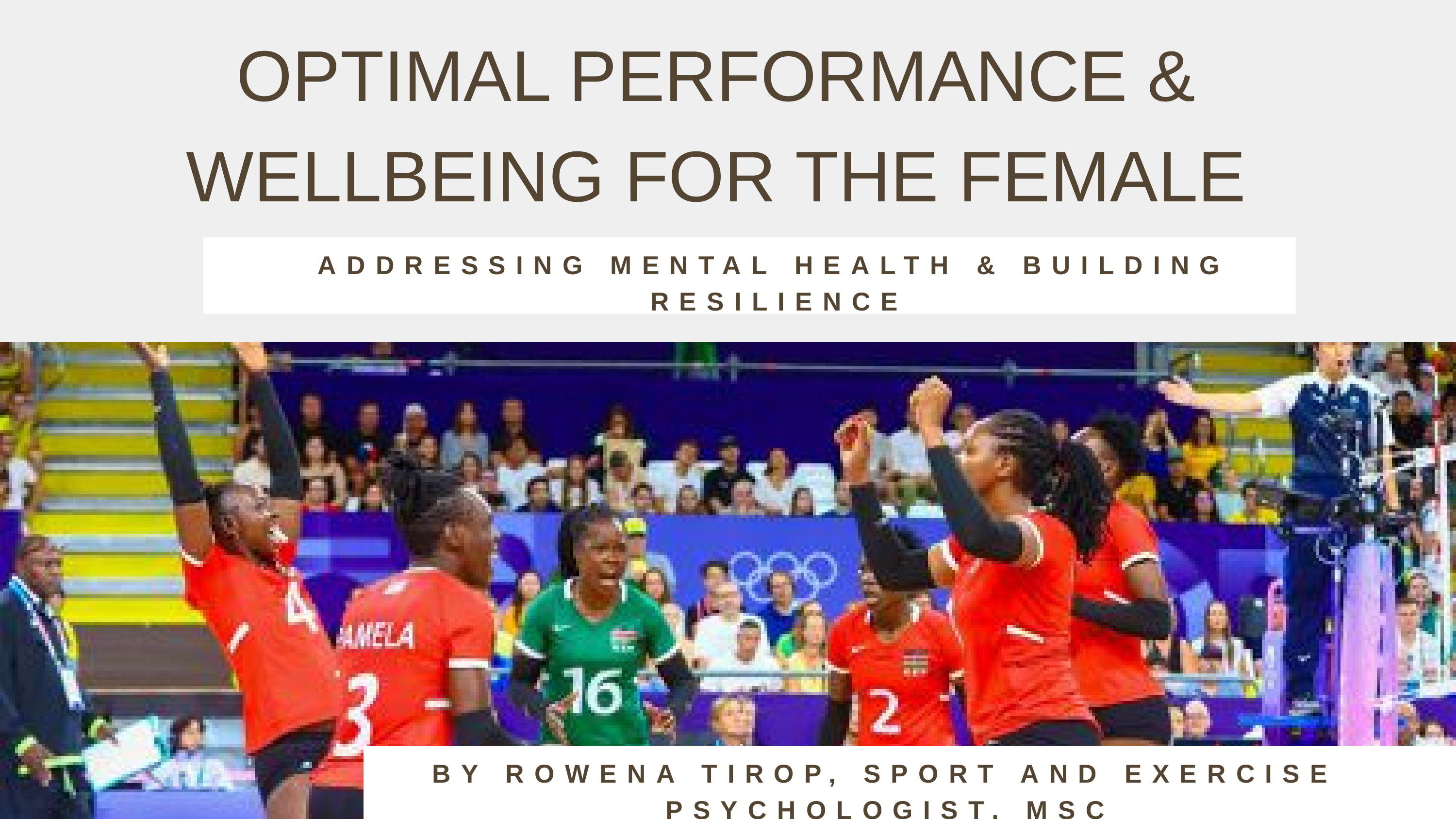

OPTIMAL PERFORMANCE & WELLBEING FOR THE FEMALE ATHLETE

ADDRESSING MENTAL HEALTH & BUILDING RESILIENCE

BY ROWENA TIROP, SPORT AND EXERCISE PSYCHOLOGIST, MSC